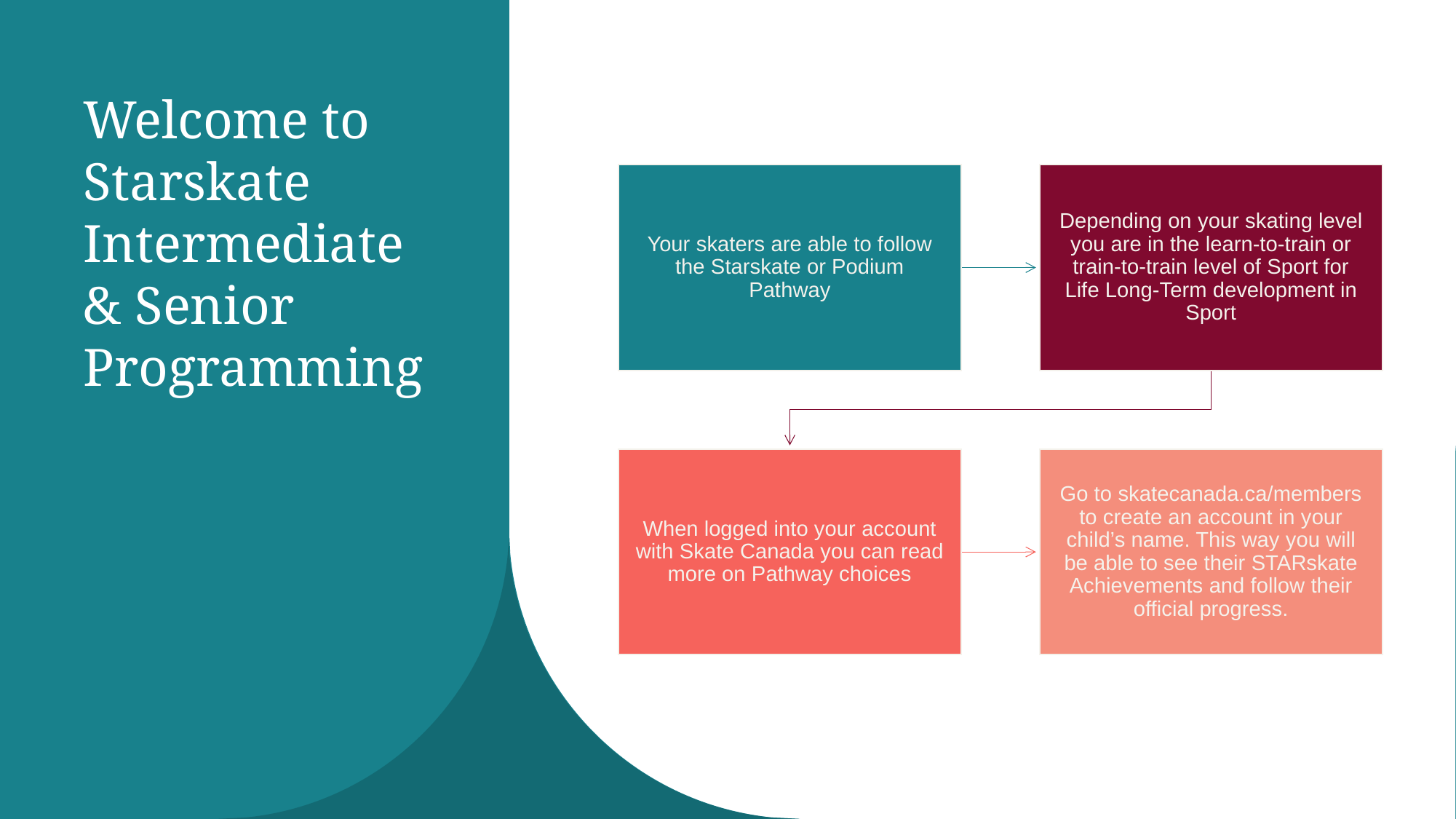

# Welcome to Starskate Intermediate & Senior Programming

Your skaters are able to follow the Starskate or Podium Pathway

Depending on your skating level you are in the learn-to-train or train-to-train level of Sport for Life Long-Term development in Sport

When logged into your account with Skate Canada you can read more on Pathway choices
Go to skatecanada.ca/members to create an account in your child’s name. This way you will be able to see their STARskate Achievements and follow their official progress.